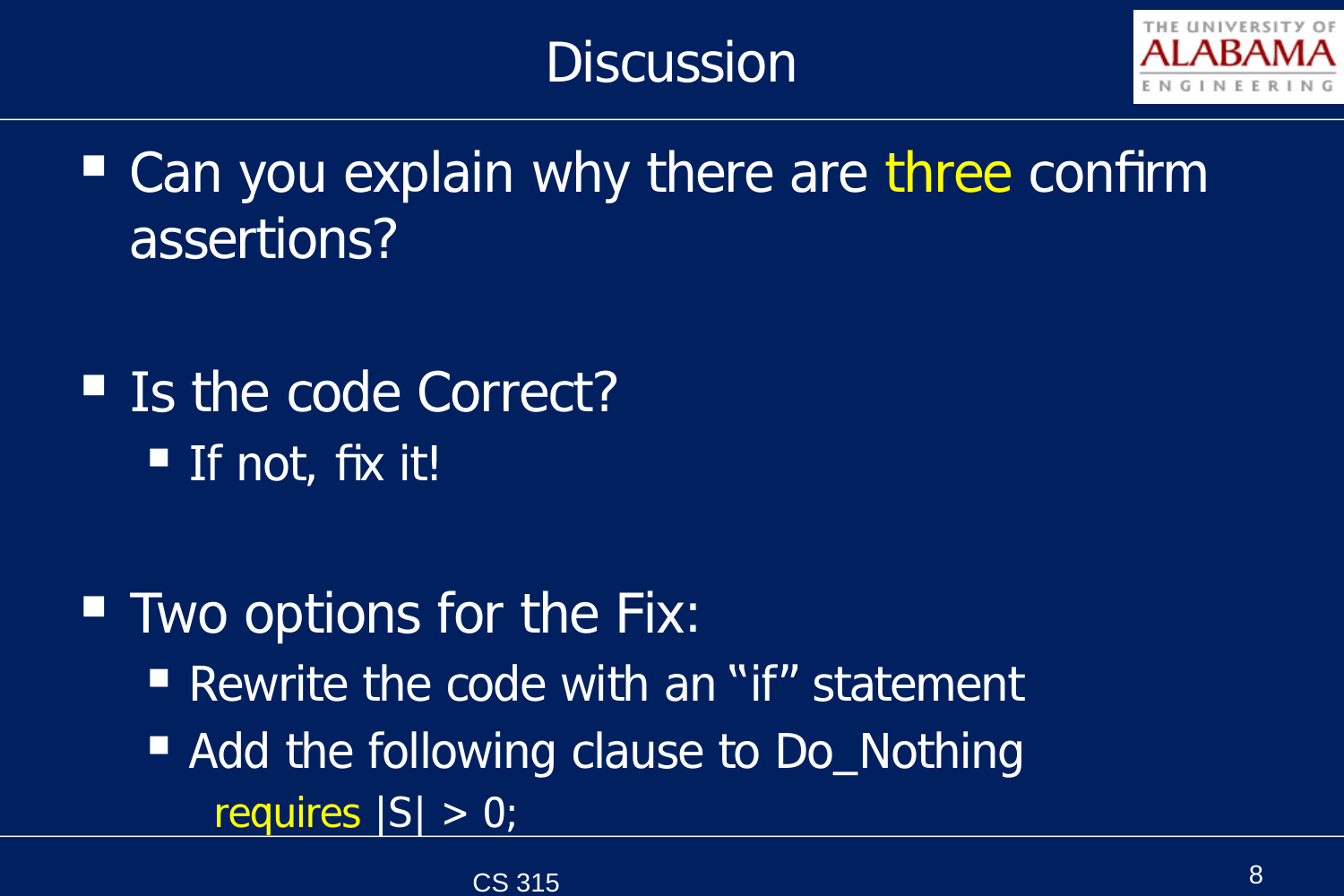

# Discussion
Can you explain why there are three confirm assertions?

Is the code Correct?
If not, fix it!

Two options for the Fix:
Rewrite the code with an “if” statement
Add the following clause to Do_Nothing
requires |S| > 0;
CS 315                                                                             Spring 2011
8